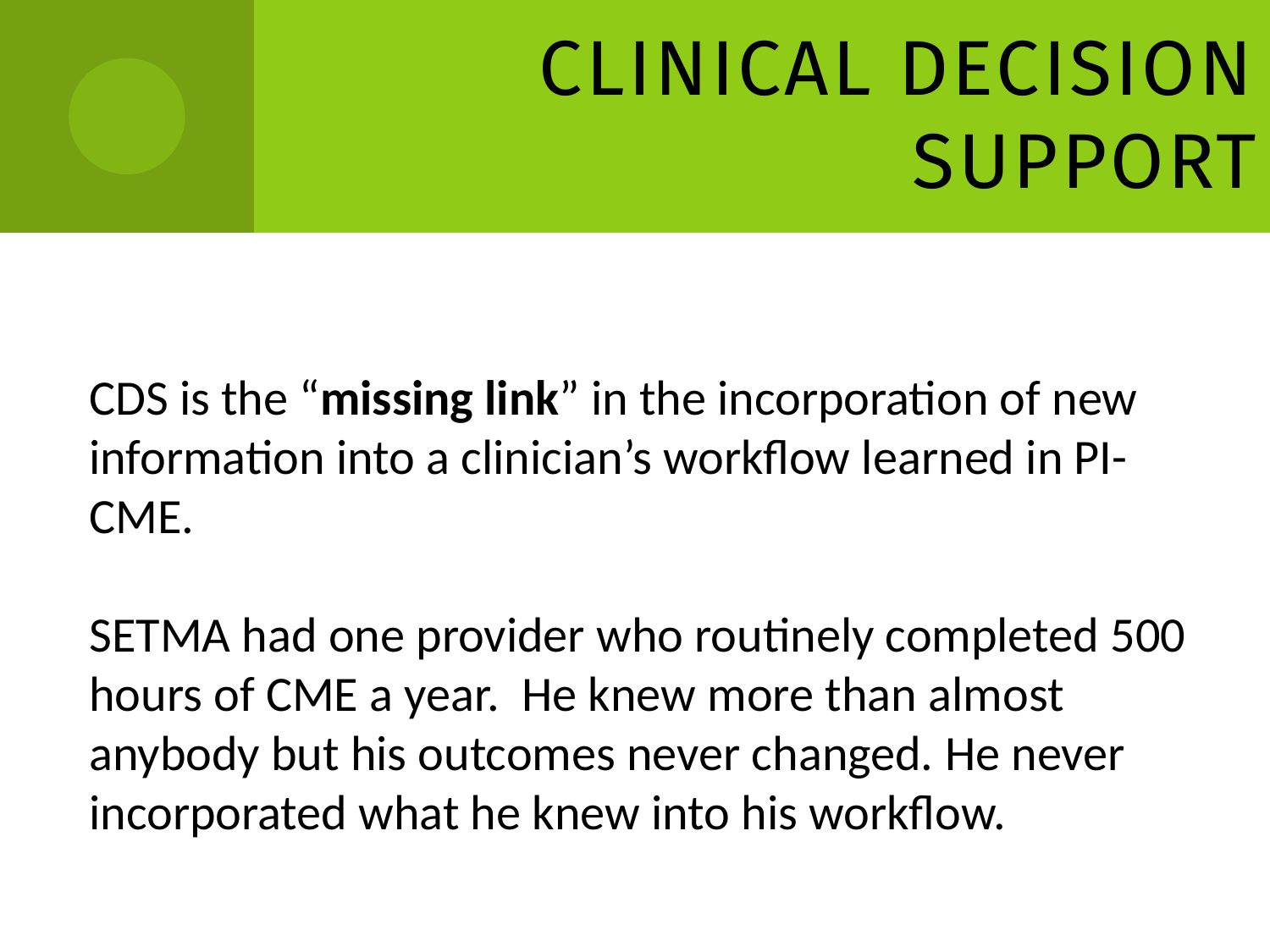

# Clinical Decision Support
CDS is the “missing link” in the incorporation of new
information into a clinician’s workflow learned in PI-
CME.

SETMA had one provider who routinely completed 500
hours of CME a year.  He knew more than almost
anybody but his outcomes never changed. He never
incorporated what he knew into his workflow.